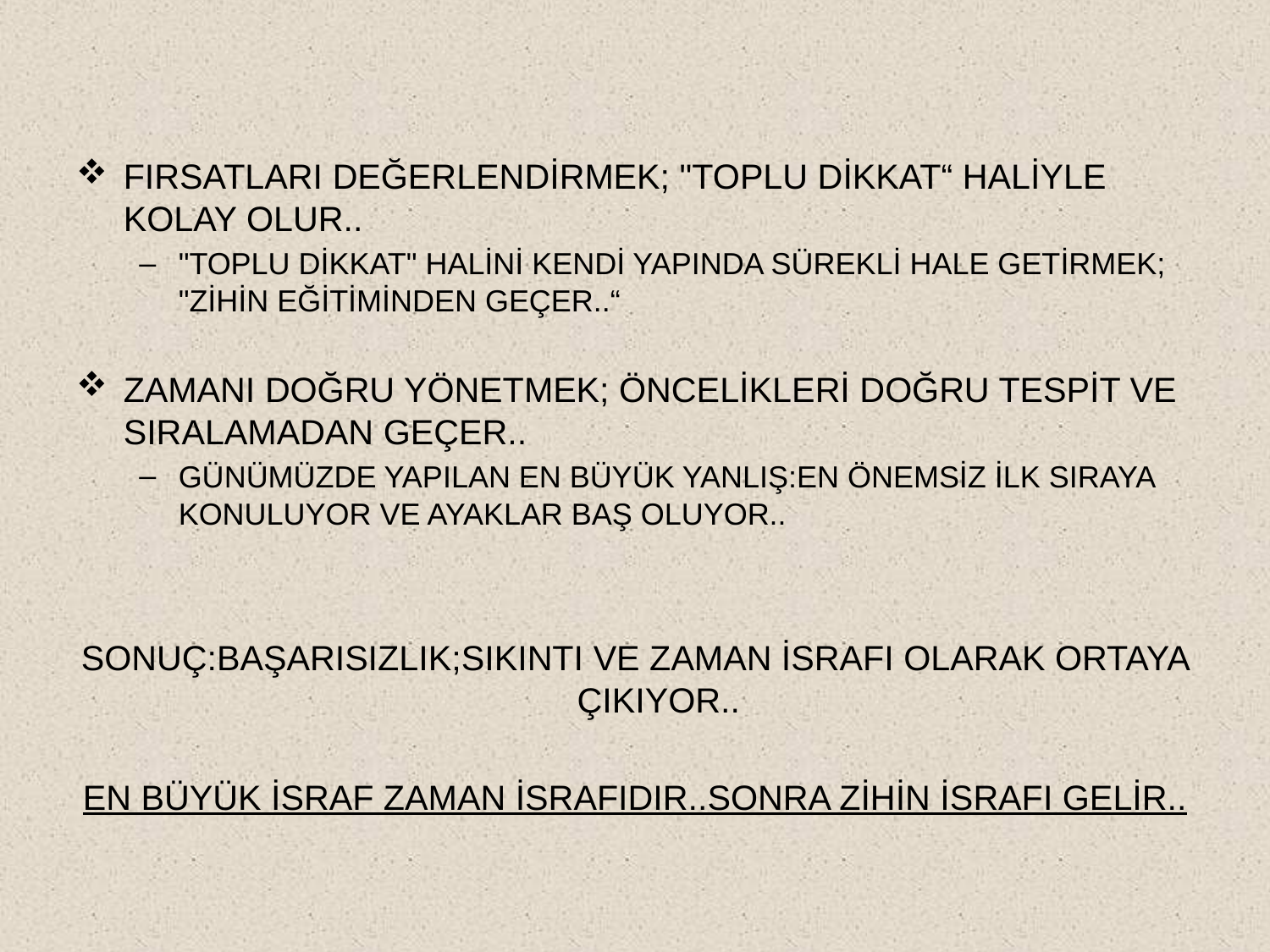

FIRSATLARI DEĞERLENDİRMEK; "TOPLU DİKKAT“ HALİYLE KOLAY OLUR..
"TOPLU DİKKAT" HALİNİ KENDİ YAPINDA SÜREKLİ HALE GETİRMEK; "ZİHİN EĞİTİMİNDEN GEÇER..“

ZAMANI DOĞRU YÖNETMEK; ÖNCELİKLERİ DOĞRU TESPİT VE SIRALAMADAN GEÇER..
GÜNÜMÜZDE YAPILAN EN BÜYÜK YANLIŞ:EN ÖNEMSİZ İLK SIRAYA KONULUYOR VE AYAKLAR BAŞ OLUYOR..

SONUÇ:BAŞARISIZLIK;SIKINTI VE ZAMAN İSRAFI OLARAK ORTAYA ÇIKIYOR..

EN BÜYÜK İSRAF ZAMAN İSRAFIDIR..SONRA ZİHİN İSRAFI GELİR..